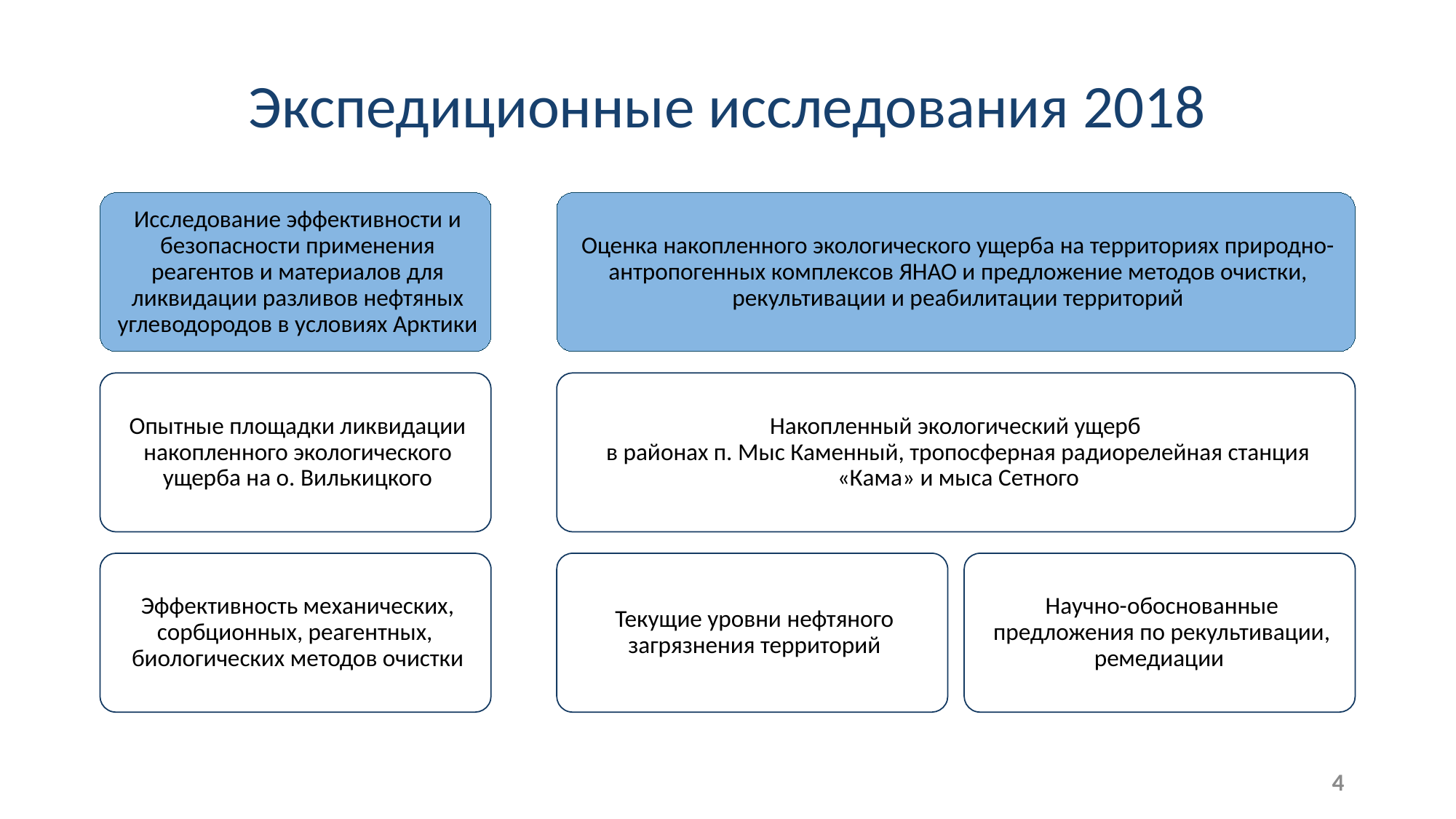

# Экспедиционные исследования 2018
Исследование эффективности и безопасности применения реагентов и материалов для ликвидации разливов нефтяных углеводородов в условиях Арктики
Опытные площадки ликвидации накопленного экологического ущерба на о. Вилькицкого
Эффективность механических, сорбционных, реагентных,  биологических методов очистки
Оценка накопленного экологического ущерба на территориях природно-антропогенных комплексов ЯНАО и предложение методов очистки, рекультивации и реабилитации территорий
Накопленный экологический ущерб
в районах п. Мыс Каменный, тропосферная радиорелейная станция «Кама» и мыса Сетного
Текущие уровни нефтяного загрязнения территорий
Научно-обоснованные предложения по рекультивации, ремедиации
4